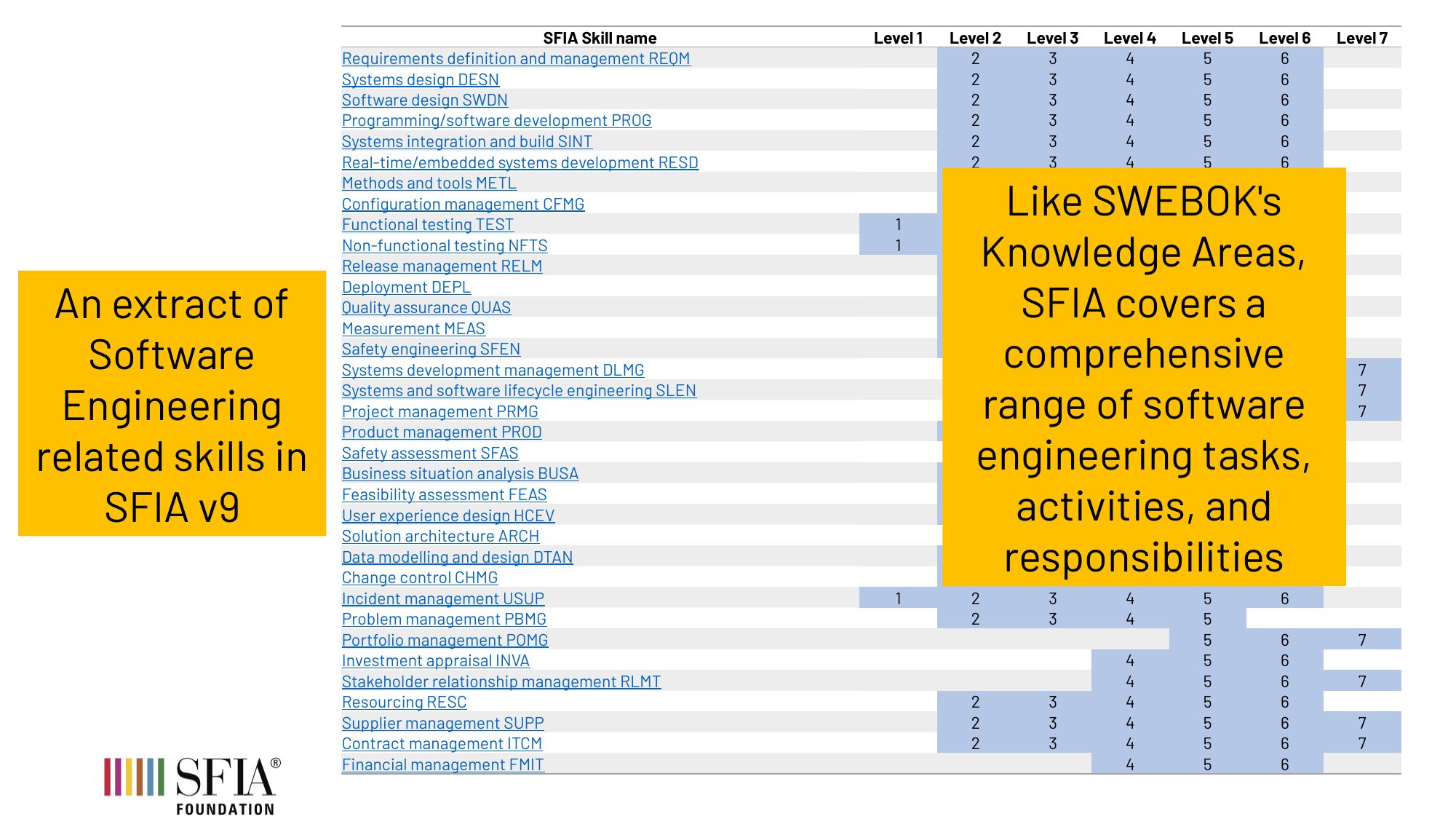

| SFIA Skill name | Level 1 | Level 2 | Level 3 | Level 4 | Level 5 | Level 6 | Level 7 |
| --- | --- | --- | --- | --- | --- | --- | --- |
| Requirements definition and management REQM |  | 2 | 3 | 4 | 5 | 6 |  |
| Systems design DESN |  | 2 | 3 | 4 | 5 | 6 |  |
| Software design SWDN |  | 2 | 3 | 4 | 5 | 6 |  |
| Programming/software development PROG |  | 2 | 3 | 4 | 5 | 6 |  |
| Systems integration and build SINT |  | 2 | 3 | 4 | 5 | 6 |  |
| Real-time/embedded systems development RESD |  | 2 | 3 | 4 | 5 | 6 |  |
| Methods and tools METL |  | 2 | 3 | 4 | 5 | 6 |  |
| Configuration management CFMG |  | 2 | 3 | 4 | 5 | 6 |  |
| Functional testing TEST | 1 | 2 | 3 | 4 | 5 | 6 |  |
| Non-functional testing NFTS | 1 | 2 | 3 | 4 | 5 | 6 |  |
| Release management RELM |  | 2 | 3 | 4 | 5 | 6 |  |
| Deployment DEPL |  | 2 | 3 | 4 | 5 | 6 |  |
| Quality assurance QUAS |  | 2 | 3 | 4 | 5 | 6 |  |
| Measurement MEAS |  | 2 | 3 | 4 | 5 | 6 |  |
| Safety engineering SFEN |  | 2 | 3 | 4 | 5 | 6 |  |
| Systems development management DLMG |  |  |  | 4 | 5 | 6 | 7 |
| Systems and software lifecycle engineering SLEN |  |  | 3 | 4 | 5 | 6 | 7 |
| Project management PRMG |  |  |  | 4 | 5 | 6 | 7 |
| Product management PROD |  | 2 | 3 | 4 | 5 | 6 |  |
| Safety assessment SFAS |  |  |  | 4 | 5 | 6 |  |
| Business situation analysis BUSA |  | 2 | 3 | 4 | 5 | 6 |  |
| Feasibility assessment FEAS |  | 2 | 3 | 4 | 5 | 6 |  |
| User experience design HCEV |  | 2 | 3 | 4 | 5 | 6 |  |
| Solution architecture ARCH |  |  |  | 4 | 5 | 6 |  |
| Data modelling and design DTAN |  | 2 | 3 | 4 | 5 |  |  |
| Change control CHMG |  | 2 | 3 | 4 | 5 | 6 |  |
| Incident management USUP | 1 | 2 | 3 | 4 | 5 | 6 |  |
| Problem management PBMG |  | 2 | 3 | 4 | 5 |  |  |
| Portfolio management POMG |  |  |  |  | 5 | 6 | 7 |
| Investment appraisal INVA |  |  |  | 4 | 5 | 6 |  |
| Stakeholder relationship management RLMT |  |  |  | 4 | 5 | 6 | 7 |
| Resourcing RESC |  | 2 | 3 | 4 | 5 | 6 |  |
| Supplier management SUPP |  | 2 | 3 | 4 | 5 | 6 | 7 |
| Contract management ITCM |  | 2 | 3 | 4 | 5 | 6 | 7 |
| Financial management FMIT |  |  |  | 4 | 5 | 6 |  |
Like SWEBOK's Knowledge Areas, SFIA covers a comprehensive range of software engineering tasks, activities, and responsibilities
An extract of Software Engineering related skills in SFIA v9